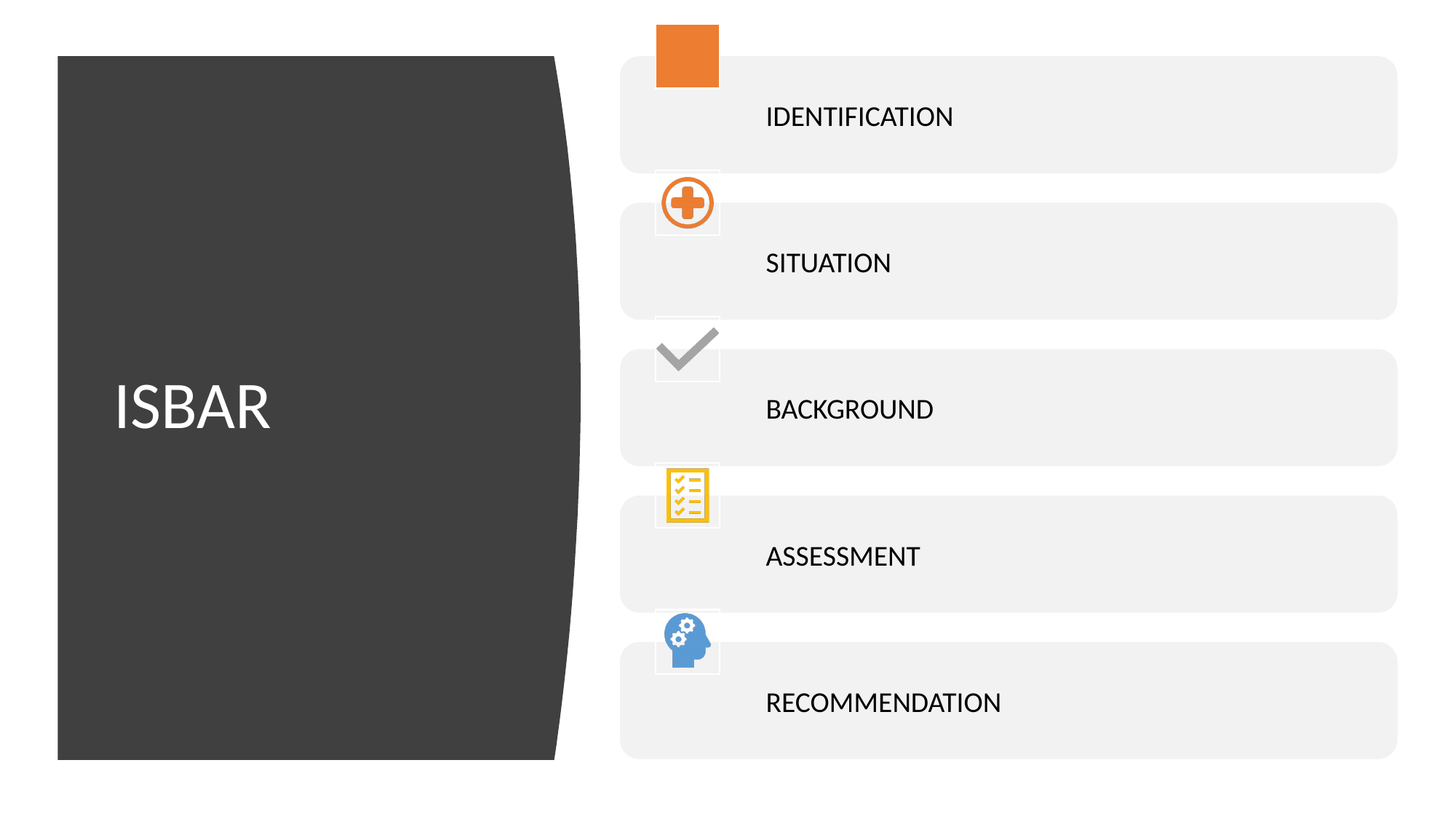

SITUATION
BACKGROUND
ASSESSMENT
RECOMMENDATION
IDENTIFICATION

# ISBAR